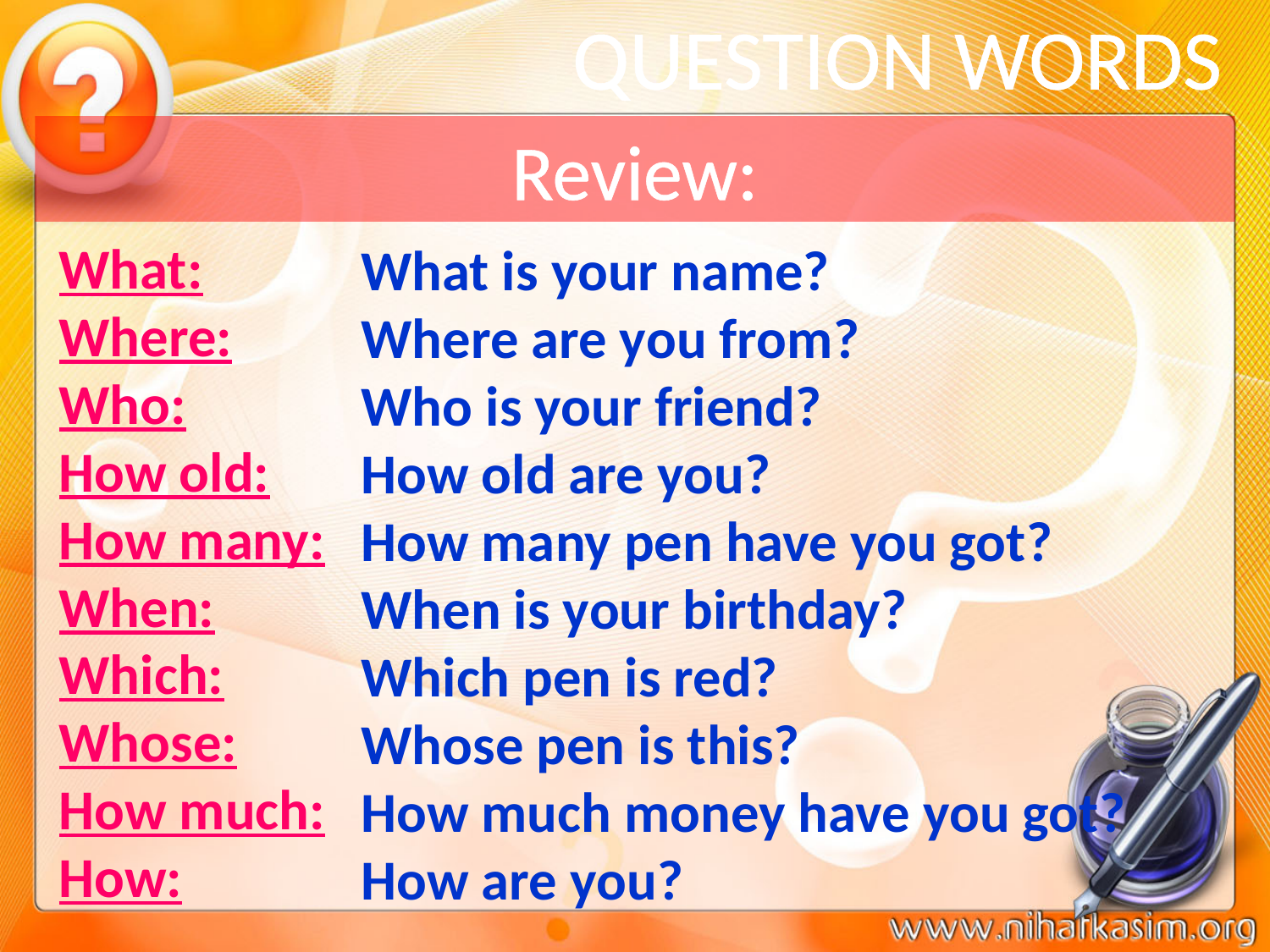

# QUESTION WORDS
Review:
What:
Where:
Who:
How old:
How many:
When:
Which:
Whose:
How much:
How:
What is your name?
Where are you from?
Who is your friend?
How old are you?
How many pen have you got?
When is your birthday?
Which pen is red?
Whose pen is this?
How much money have you got?
How are you?